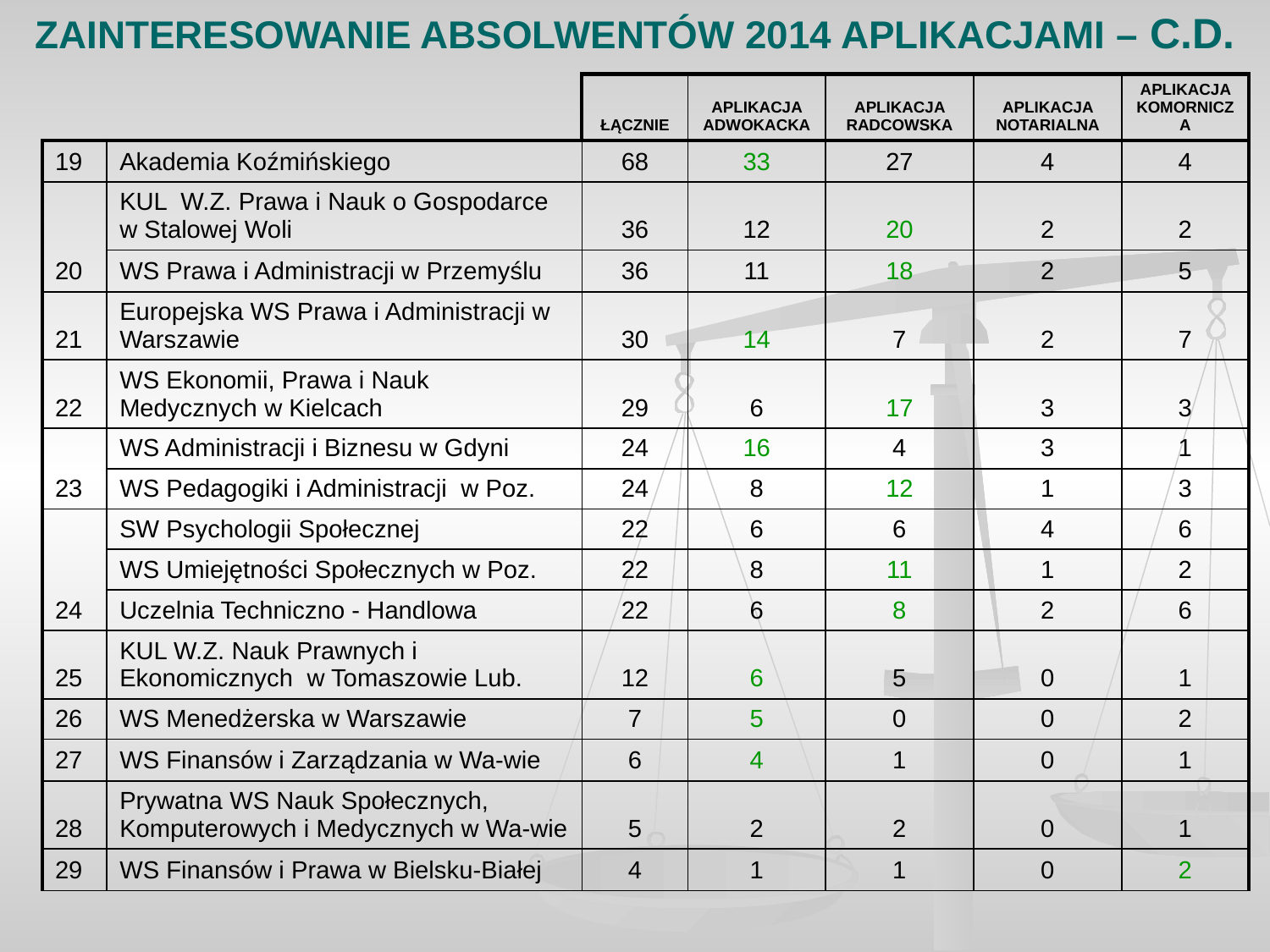

# ZAINTERESOWANIE ABSOLWENTÓW 2014 APLIKACJAMI – C.D.
|  |  | ŁĄCZNIE | APLIKACJA ADWOKACKA | APLIKACJA RADCOWSKA | APLIKACJA NOTARIALNA | APLIKACJA KOMORNICZA |
| --- | --- | --- | --- | --- | --- | --- |
| 19 | Akademia Koźmińskiego | 68 | 33 | 27 | 4 | 4 |
| 20 | KUL W.Z. Prawa i Nauk o Gospodarce w Stalowej Woli | 36 | 12 | 20 | 2 | 2 |
|  | WS Prawa i Administracji w Przemyślu | 36 | 11 | 18 | 2 | 5 |
| 21 | Europejska WS Prawa i Administracji w Warszawie | 30 | 14 | 7 | 2 | 7 |
| 22 | WS Ekonomii, Prawa i Nauk Medycznych w Kielcach | 29 | 6 | 17 | 3 | 3 |
| 23 | WS Administracji i Biznesu w Gdyni | 24 | 16 | 4 | 3 | 1 |
|  | WS Pedagogiki i Administracji w Poz. | 24 | 8 | 12 | 1 | 3 |
| 24 | SW Psychologii Społecznej | 22 | 6 | 6 | 4 | 6 |
|  | WS Umiejętności Społecznych w Poz. | 22 | 8 | 11 | 1 | 2 |
|  | Uczelnia Techniczno - Handlowa | 22 | 6 | 8 | 2 | 6 |
| 25 | KUL W.Z. Nauk Prawnych i Ekonomicznych w Tomaszowie Lub. | 12 | 6 | 5 | 0 | 1 |
| 26 | WS Menedżerska w Warszawie | 7 | 5 | 0 | 0 | 2 |
| 27 | WS Finansów i Zarządzania w Wa-wie | 6 | 4 | 1 | 0 | 1 |
| 28 | Prywatna WS Nauk Społecznych, Komputerowych i Medycznych w Wa-wie | 5 | 2 | 2 | 0 | 1 |
| 29 | WS Finansów i Prawa w Bielsku-Białej | 4 | 1 | 1 | 0 | 2 |